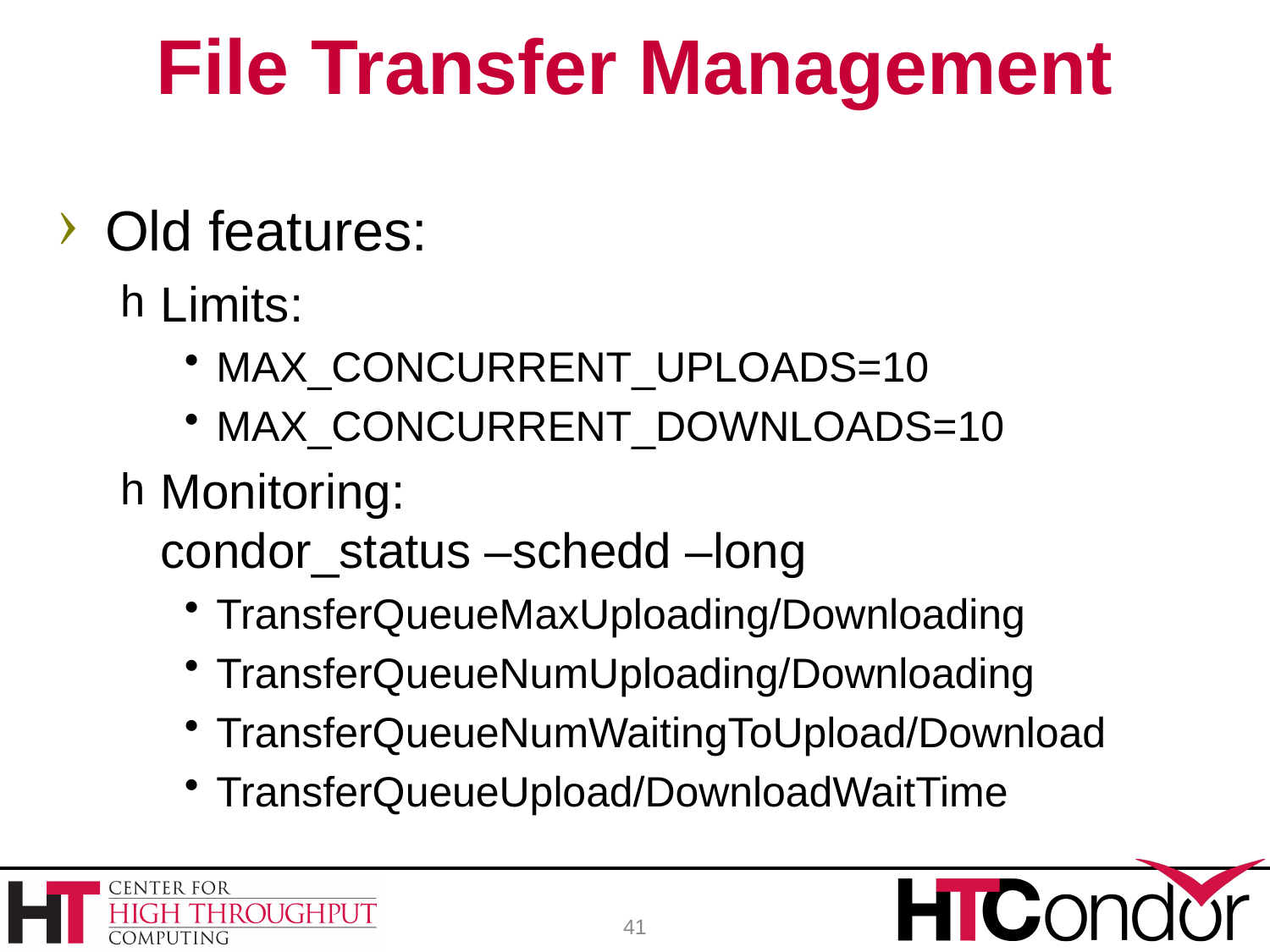

# File Transfer Management
Old features:
Limits:
MAX_CONCURRENT_UPLOADS=10
MAX_CONCURRENT_DOWNLOADS=10
Monitoring:
condor_status –schedd –long
TransferQueueMaxUploading/Downloading
TransferQueueNumUploading/Downloading
TransferQueueNumWaitingToUpload/Download
TransferQueueUpload/DownloadWaitTime

41